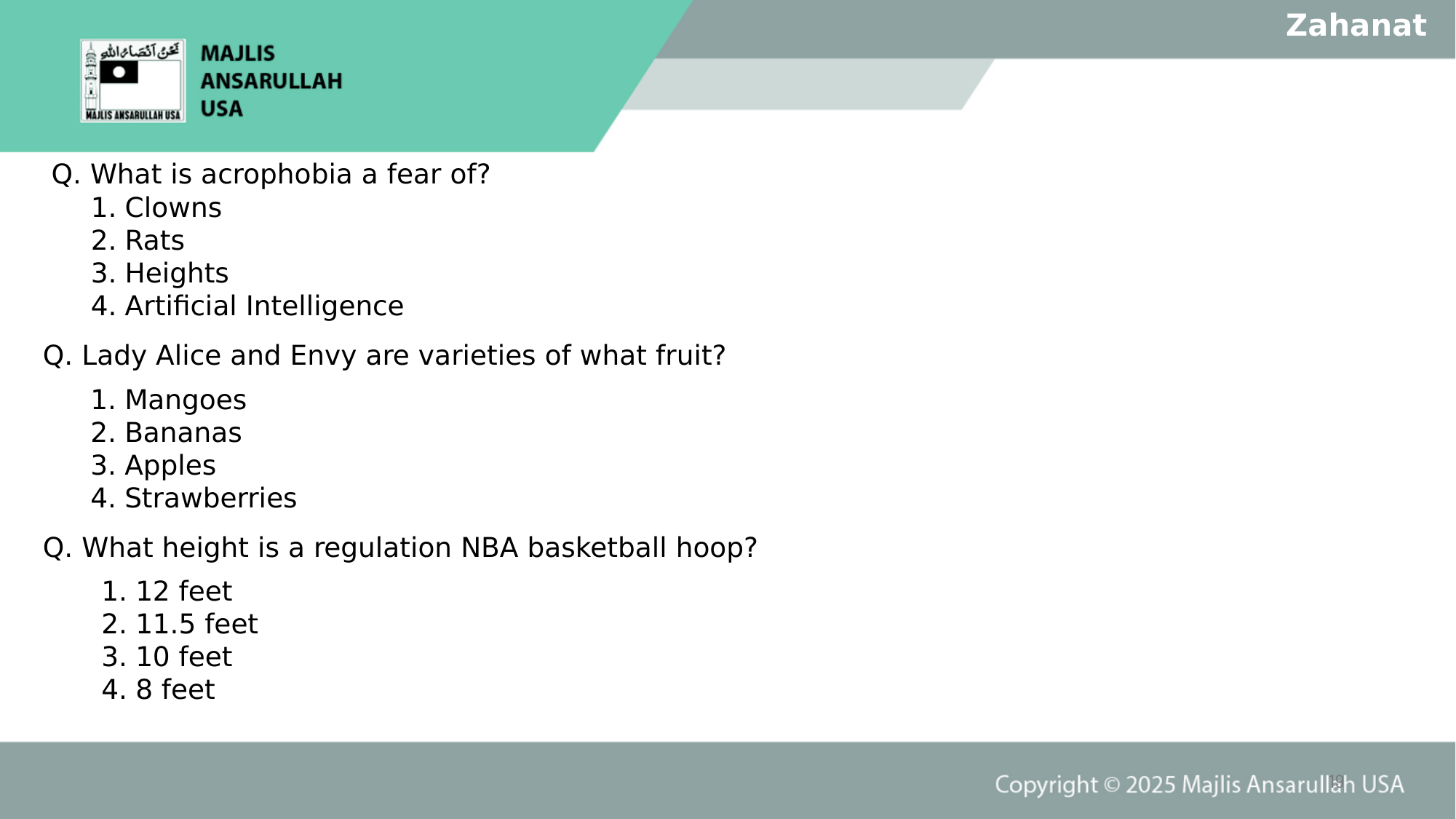

Zahanat
Q. What is acrophobia a fear of?
Clowns
Rats
Heights
Artificial Intelligence
Q. Lady Alice and Envy are varieties of what fruit?
Mangoes
Bananas
Apples
Strawberries
Q. What height is a regulation NBA basketball hoop?
12 feet
11.5 feet
10 feet
8 feet
19